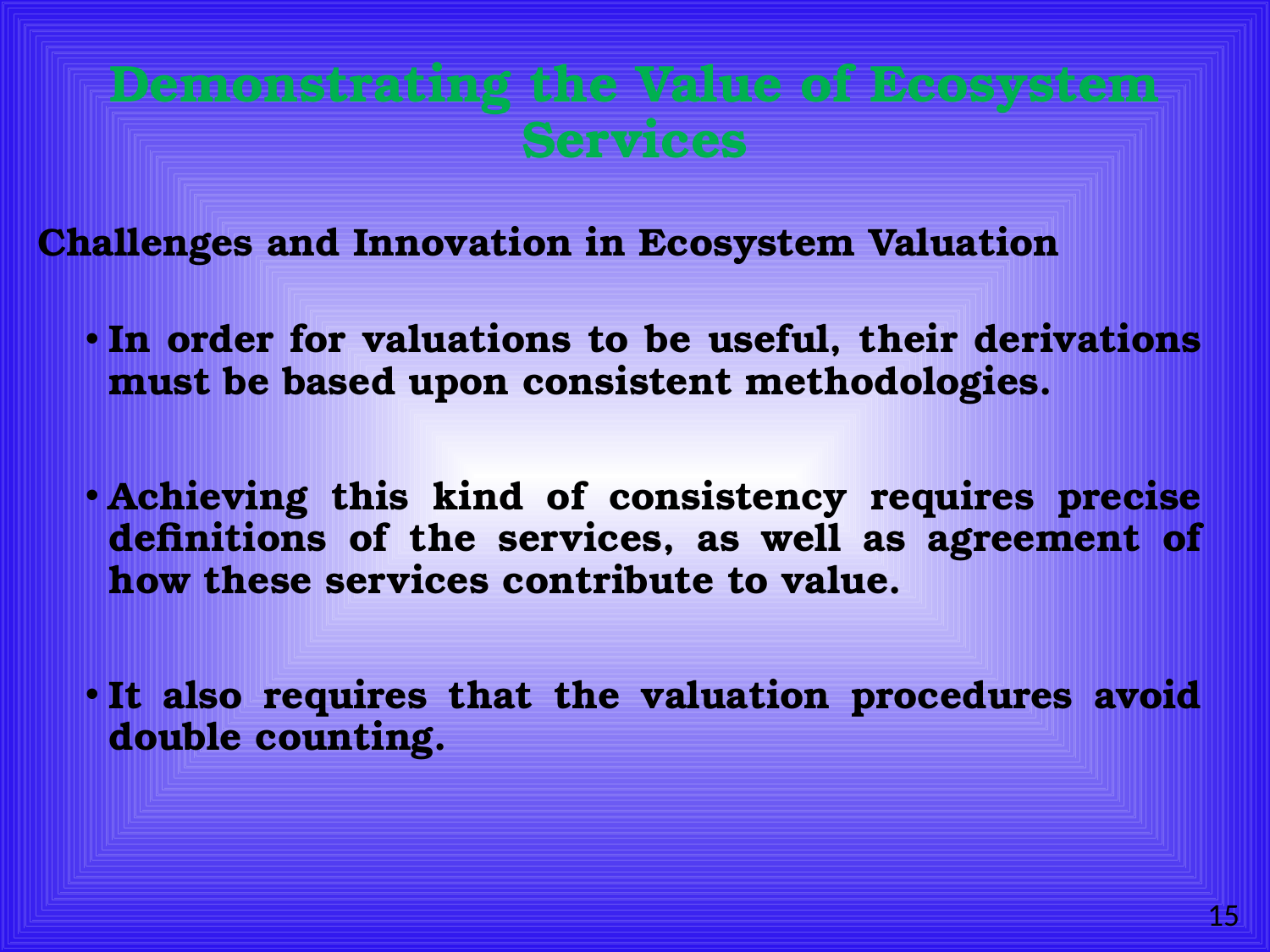

# Demonstrating the Value of Ecosystem Services
Challenges and Innovation in Ecosystem Valuation

In order for valuations to be useful, their derivations must be based upon consistent methodologies.

Achieving this kind of consistency requires precise definitions of the services, as well as agreement of how these services contribute to value.

It also requires that the valuation procedures avoid double counting.